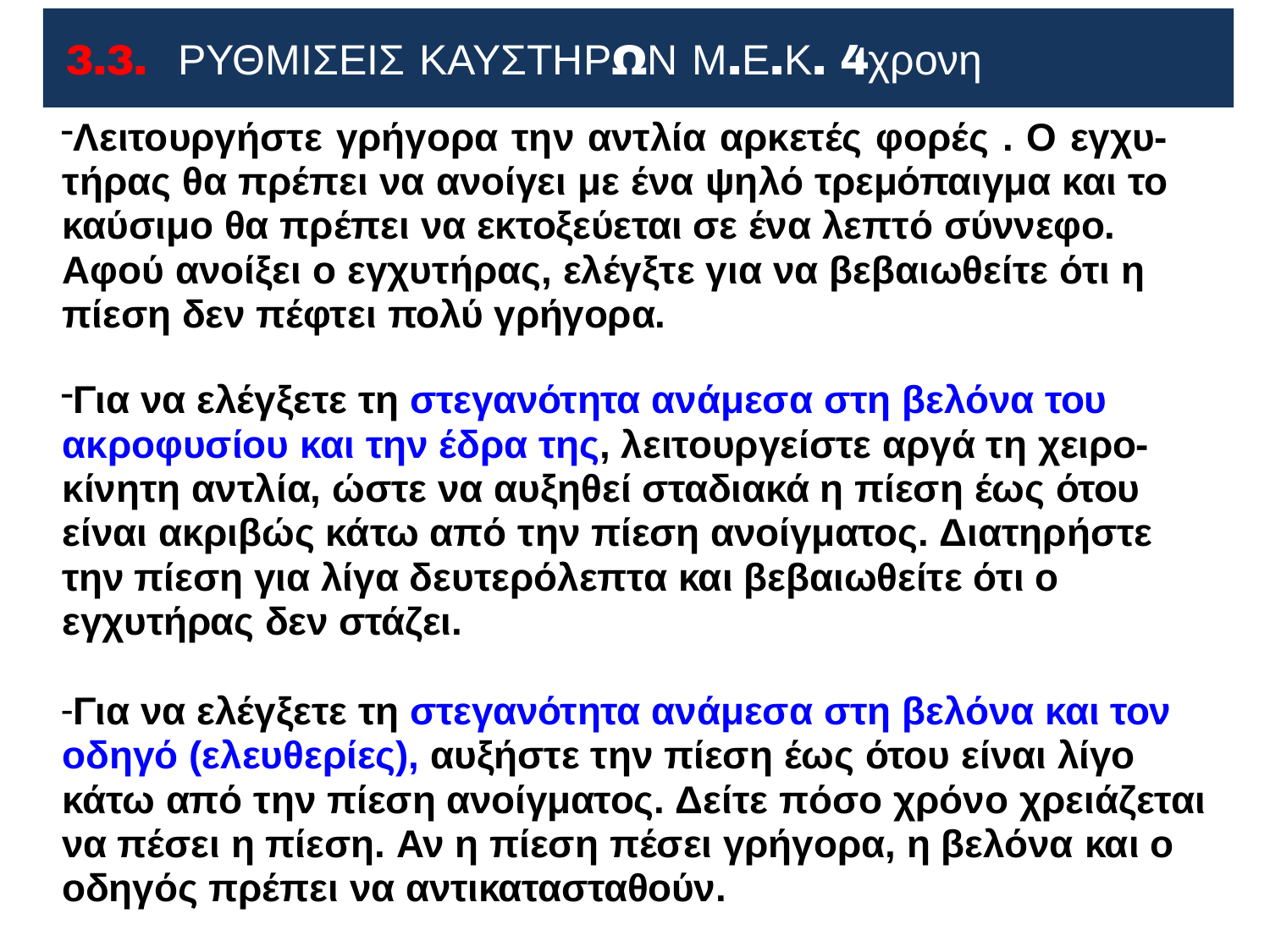

# 3.3.	ΡΥΘΜΙΣΕΙΣ ΚΑΥΣΤΗΡΩΝ Μ.Ε.Κ. 4χρονη
Λειτουργήστε γρήγορα την αντλία αρκετές φορές . Ο εγχυ- τήρας θα πρέπει να ανοίγει με ένα ψηλό τρεμόπαιγμα και το καύσιμο θα πρέπει να εκτοξεύεται σε ένα λεπτό σύννεφο.
Αφού ανοίξει ο εγχυτήρας, ελέγξτε για να βεβαιωθείτε ότι η πίεση δεν πέφτει πολύ γρήγορα.

Για να ελέγξετε τη στεγανότητα ανάμεσα στη βελόνα του ακροφυσίου και την έδρα της, λειτουργείστε αργά τη χειρο- κίνητη αντλία, ώστε να αυξηθεί σταδιακά η πίεση έως ότου είναι ακριβώς κάτω από την πίεση ανοίγματος. Διατηρήστε
την πίεση για λίγα δευτερόλεπτα και βεβαιωθείτε ότι ο εγχυτήρας δεν στάζει.

Για να ελέγξετε τη στεγανότητα ανάμεσα στη βελόνα και τον οδηγό (ελευθερίες), αυξήστε την πίεση έως ότου είναι λίγο
κάτω από την πίεση ανοίγματος. Δείτε πόσο χρόνο χρειάζεται να πέσει η πίεση. Αν η πίεση πέσει γρήγορα, η βελόνα και ο οδηγός πρέπει να αντικατασταθούν.